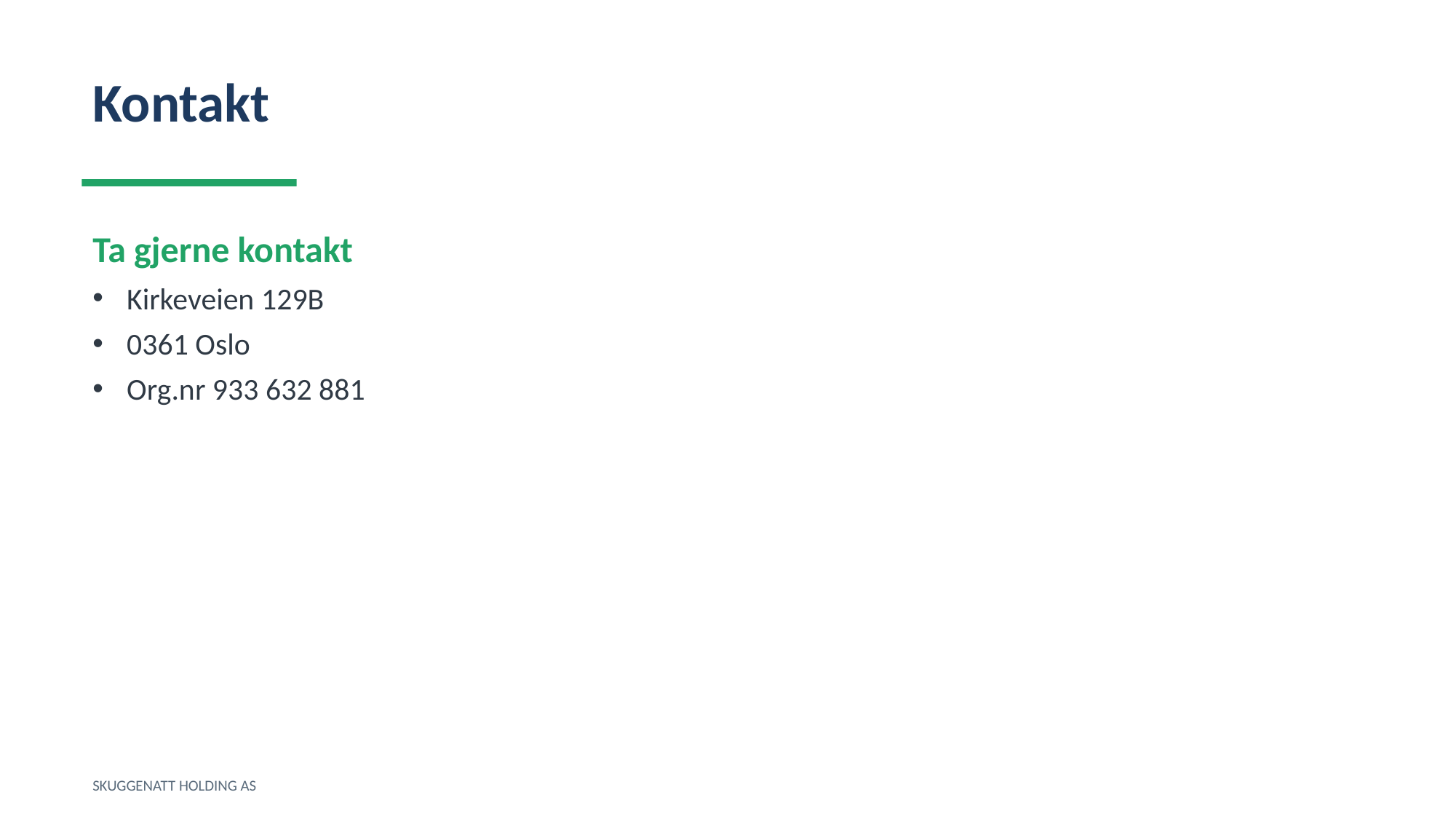

Kontakt

Ta gjerne kontakt
Kirkeveien 129B
0361 Oslo
Org.nr 933 632 881
SKUGGENATT HOLDING AS